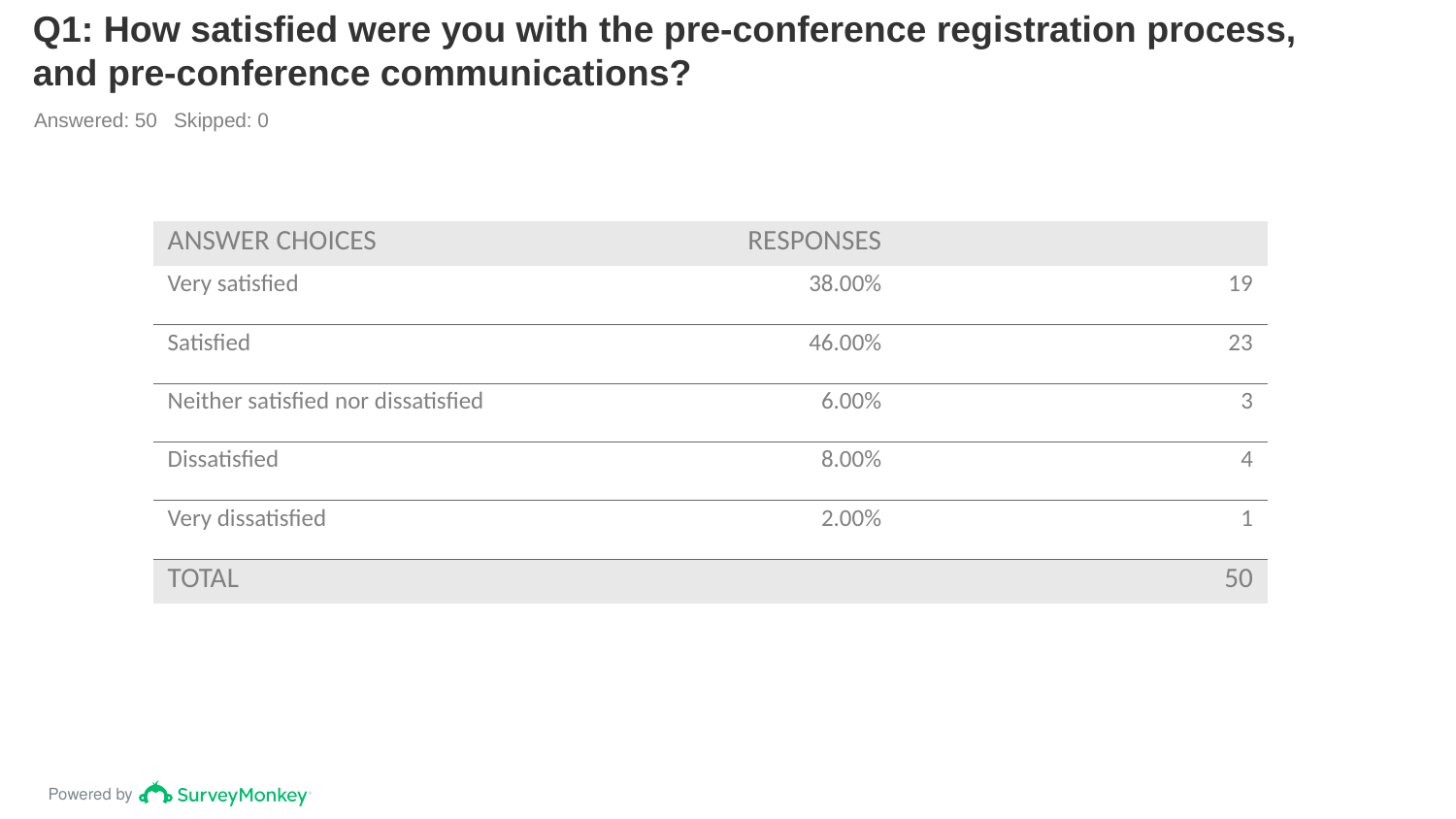

# Q1: How satisfied were you with the pre-conference registration process, and pre-conference communications?
Answered: 50   Skipped: 0
| ANSWER CHOICES | RESPONSES |  |
| --- | --- | --- |
| Very satisfied | 38.00% | 19 |
| Satisfied | 46.00% | 23 |
| Neither satisfied nor dissatisfied | 6.00% | 3 |
| Dissatisfied | 8.00% | 4 |
| Very dissatisfied | 2.00% | 1 |
| TOTAL |  | 50 |